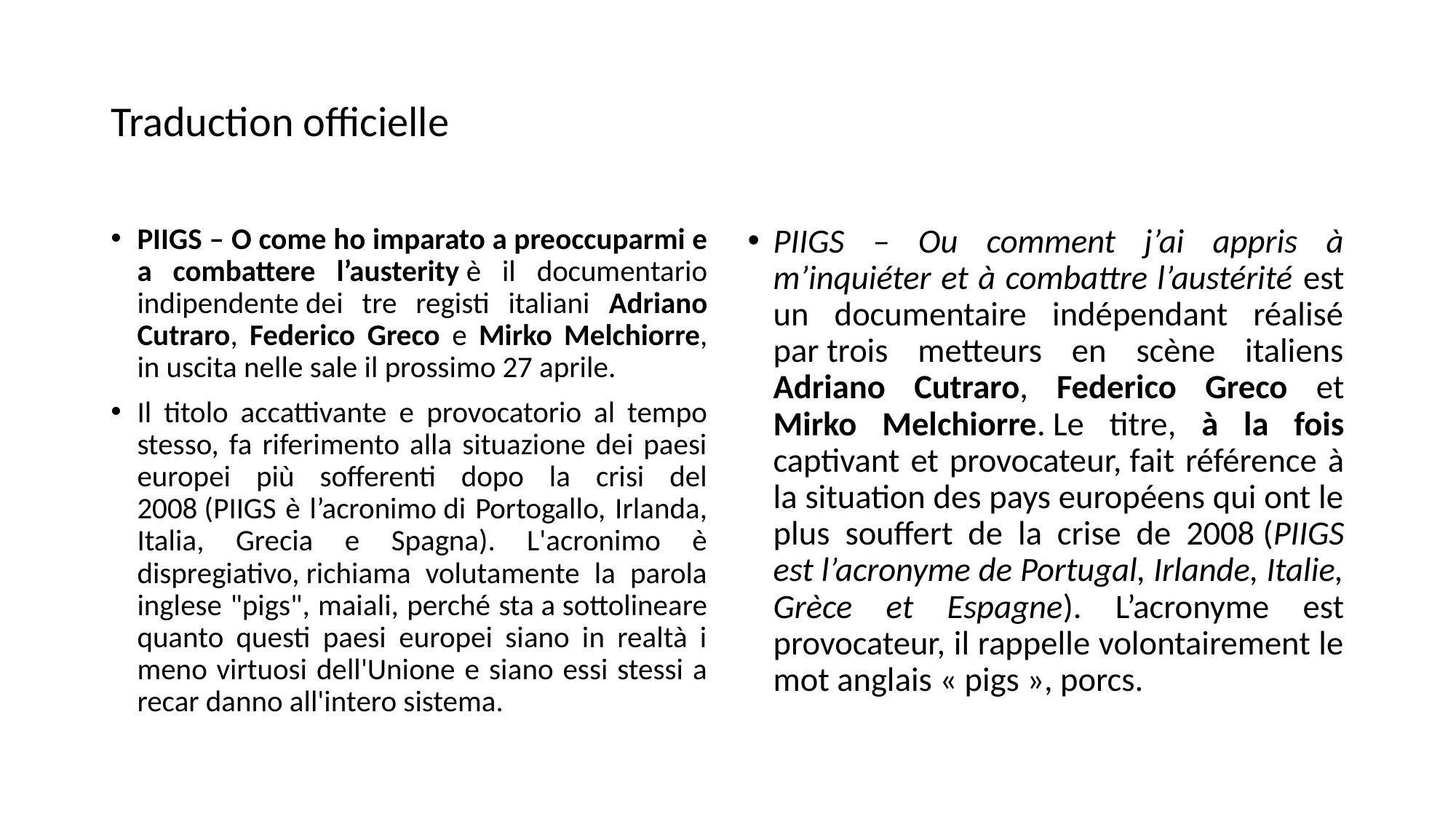

# Traduction officielle
PIIGS – O come ho imparato a preoccuparmi e a combattere l’austerity è il documentario indipendente dei tre registi italiani Adriano Cutraro, Federico Greco e Mirko Melchiorre, in uscita nelle sale il prossimo 27 aprile.
Il titolo accattivante e provocatorio al tempo stesso, fa riferimento alla situazione dei paesi europei più sofferenti dopo la crisi del 2008 (PIIGS è l’acronimo di Portogallo, Irlanda, Italia, Grecia e Spagna). L'acronimo è dispregiativo, richiama volutamente la parola inglese "pigs", maiali, perché sta a sottolineare quanto questi paesi europei siano in realtà i meno virtuosi dell'Unione e siano essi stessi a recar danno all'intero sistema.

PIIGS – Ou comment j’ai appris à m’inquiéter et à combattre l’austérité est un documentaire indépendant réalisé par trois metteurs en scène italiens Adriano Cutraro, Federico Greco et Mirko Melchiorre. Le titre, à la fois captivant et provocateur, fait référence à la situation des pays européens qui ont le plus souffert de la crise de 2008 (PIIGS est l’acronyme de Portugal, Irlande, Italie, Grèce et Espagne). L’acronyme est provocateur, il rappelle volontairement le mot anglais « pigs », porcs.